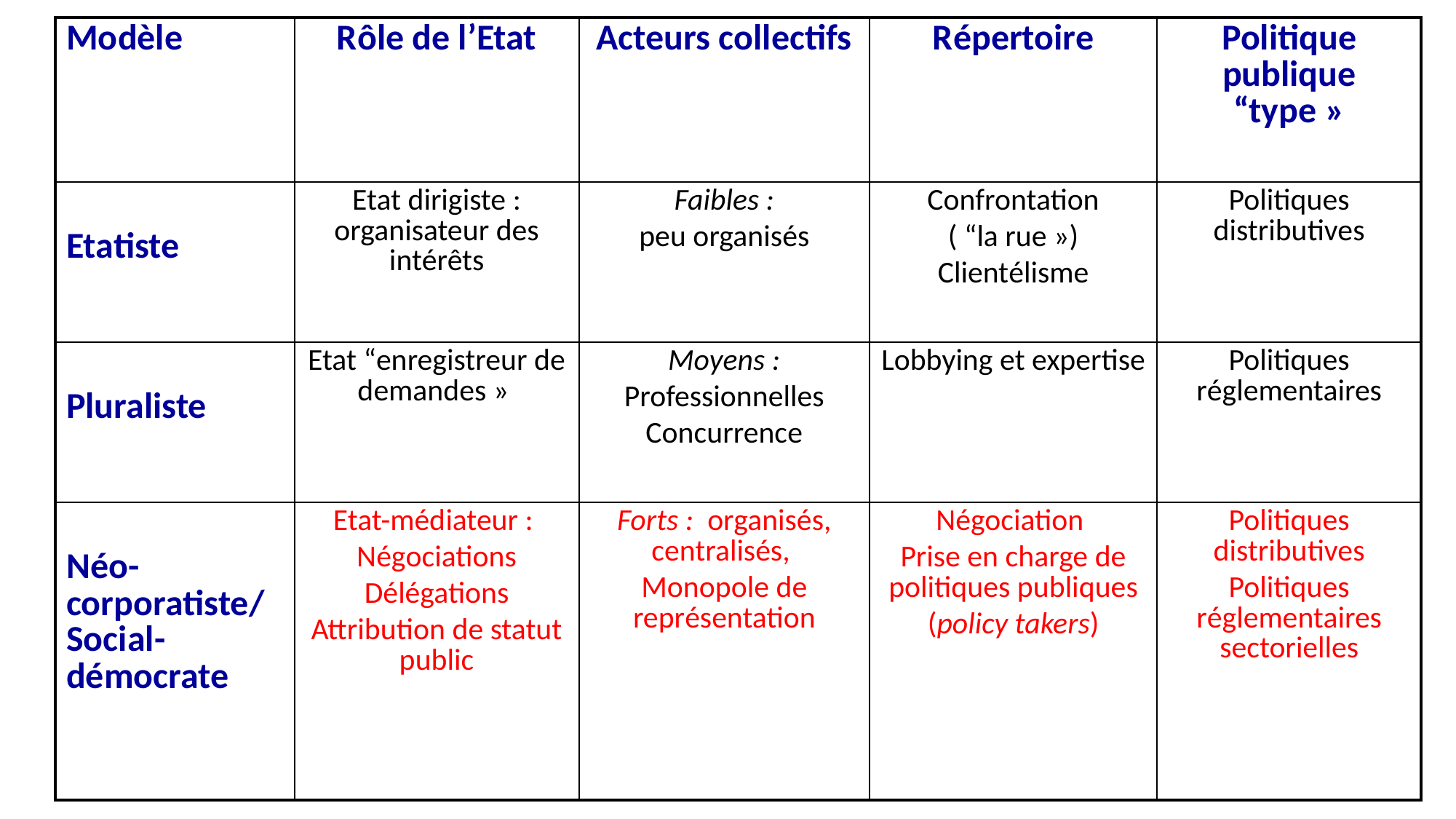

| Modèle | Rôle de l’Etat | Acteurs collectifs | Répertoire | Politique publique “type » |
| --- | --- | --- | --- | --- |
| Etatiste | Etat dirigiste : organisateur des intérêts | Faibles : peu organisés | Confrontation ( “la rue ») Clientélisme | Politiques distributives |
| Pluraliste | Etat “enregistreur de demandes » | Moyens : Professionnelles Concurrence | Lobbying et expertise | Politiques réglementaires |
| Néo-corporatiste/ Social-démocrate | Etat-médiateur : Négociations Délégations Attribution de statut public | Forts : organisés, centralisés, Monopole de représentation | Négociation Prise en charge de politiques publiques (policy takers) | Politiques distributives Politiques réglementaires sectorielles |